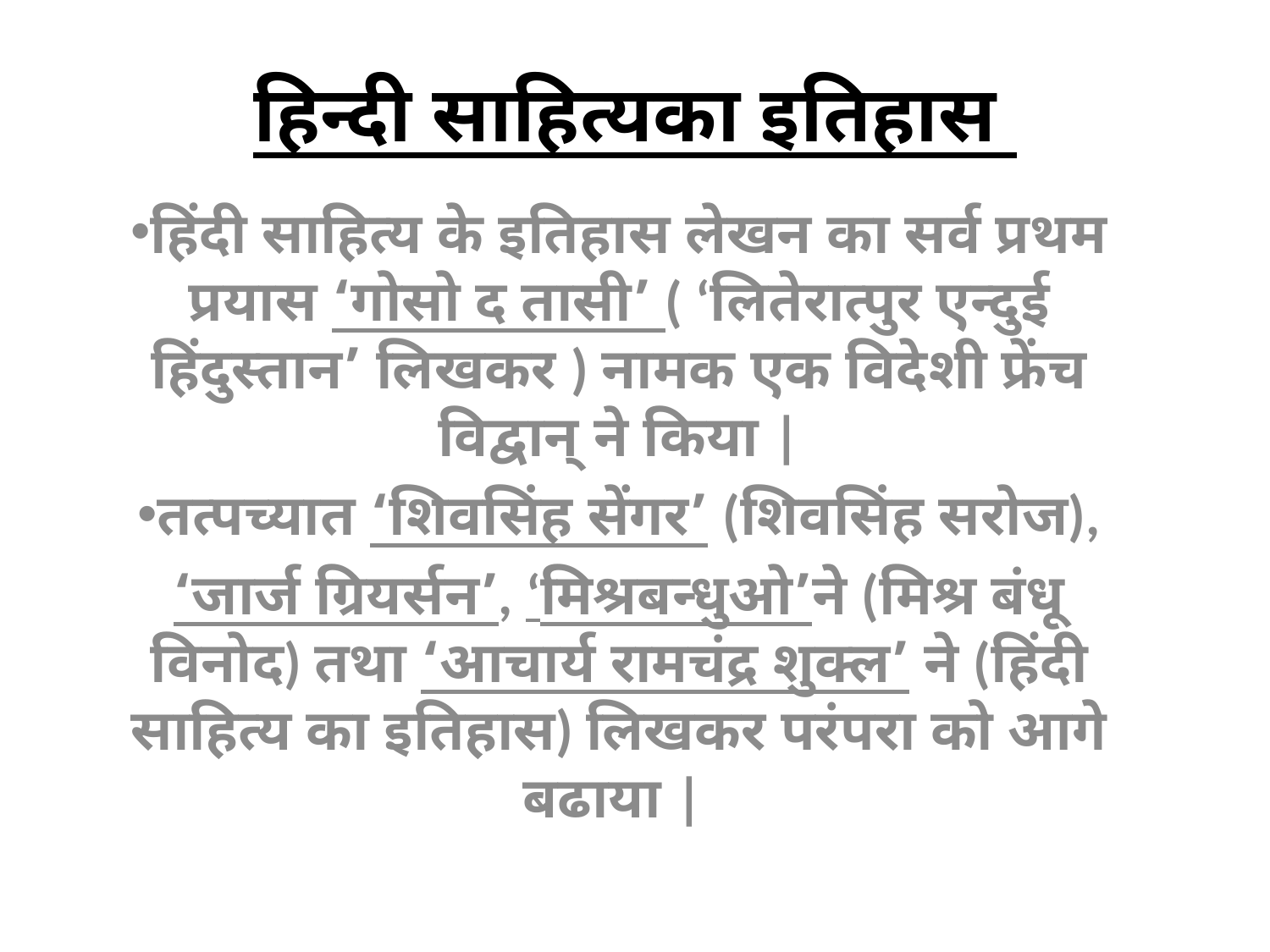

# हिन्दी साहित्यका इतिहास
हिंदी साहित्य के इतिहास लेखन का सर्व प्रथम प्रयास ‘गोसो द तासी’ ( ‘लितेरात्पुर एन्दुई हिंदुस्तान’ लिखकर ) नामक एक विदेशी फ्रेंच विद्वान् ने किया |
तत्पच्यात ‘शिवसिंह सेंगर’ (शिवसिंह सरोज),
‘जार्ज ग्रियर्सन’, ‘मिश्रबन्धुओ’ने (मिश्र बंधू विनोद) तथा ‘आचार्य रामचंद्र शुक्ल’ ने (हिंदी साहित्य का इतिहास) लिखकर परंपरा को आगे बढाया |